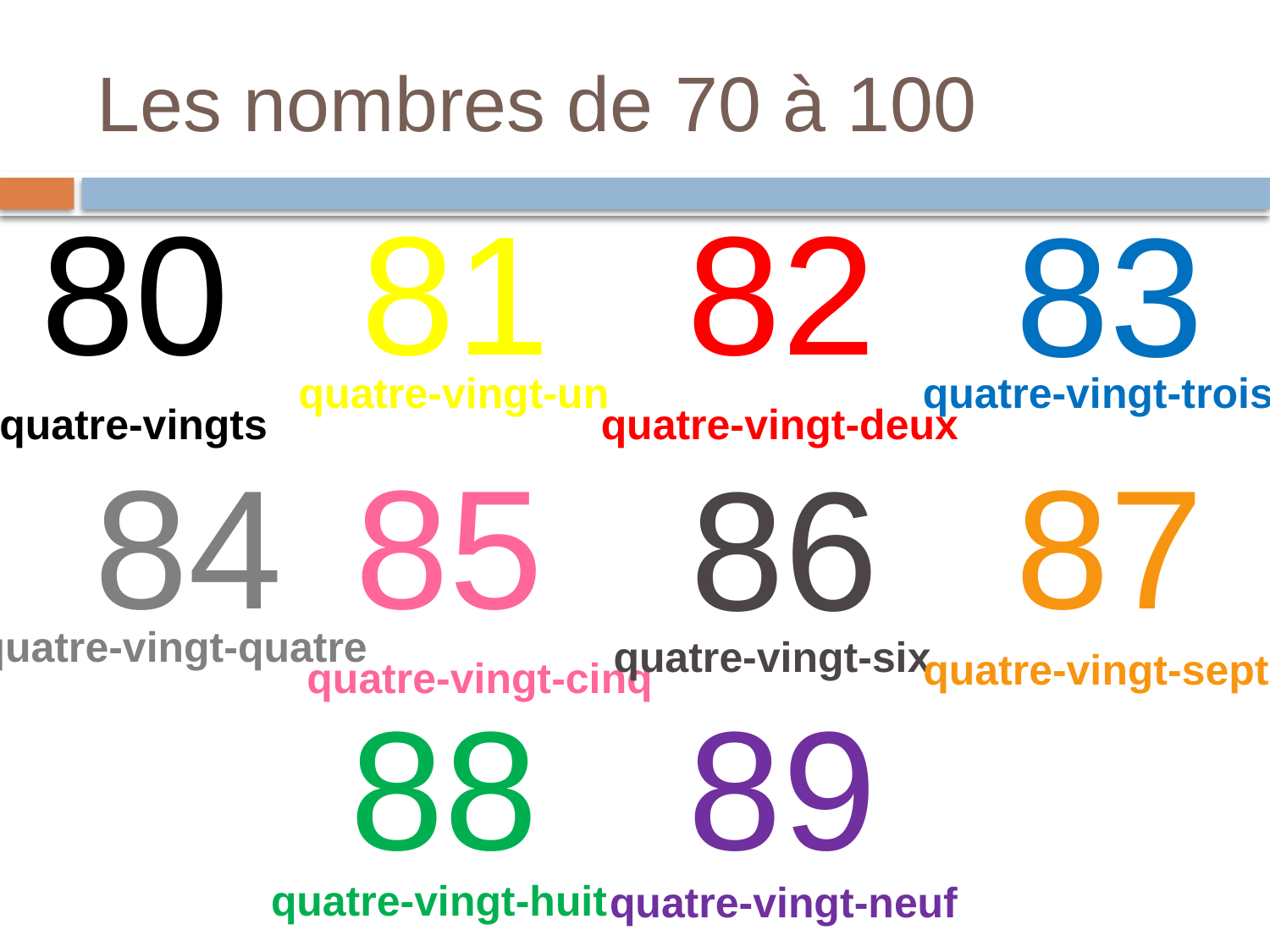

# Les nombres de 70 à 100
80
81
82
83
quatre-vingt-un
quatre-vingt-trois
quatre-vingts
quatre-vingt-deux
84
85
87
86
quatre-vingt-quatre
quatre-vingt-six
quatre-vingt-sept
quatre-vingt-cinq
88
89
quatre-vingt-huit
quatre-vingt-neuf